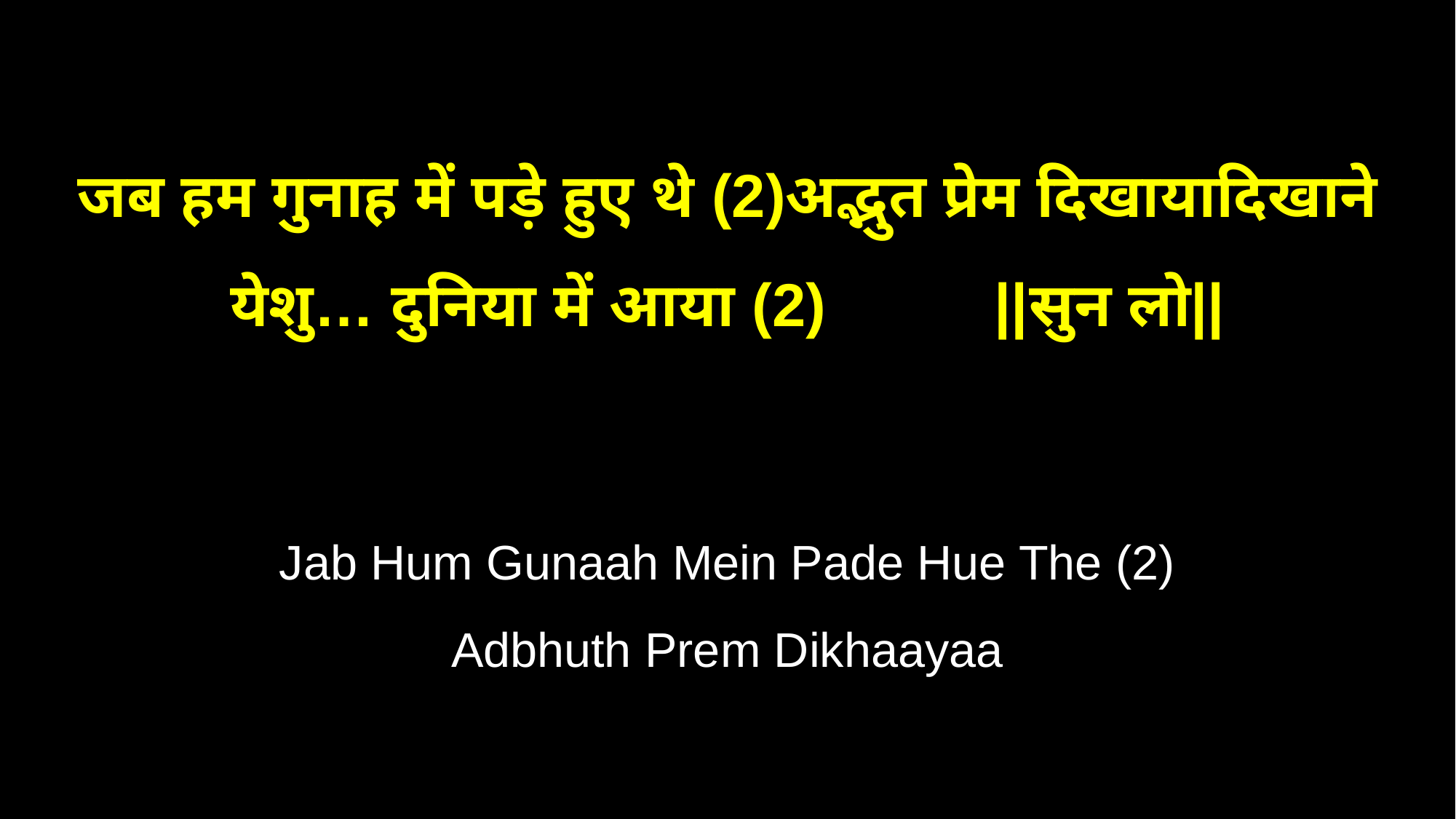

जब हम गुनाह में पड़े हुए थे (2)अद्भुत प्रेम दिखायादिखाने येशु… दुनिया में आया (2)          ||सुन लो||
Jab Hum Gunaah Mein Pade Hue The (2)
Adbhuth Prem Dikhaayaa